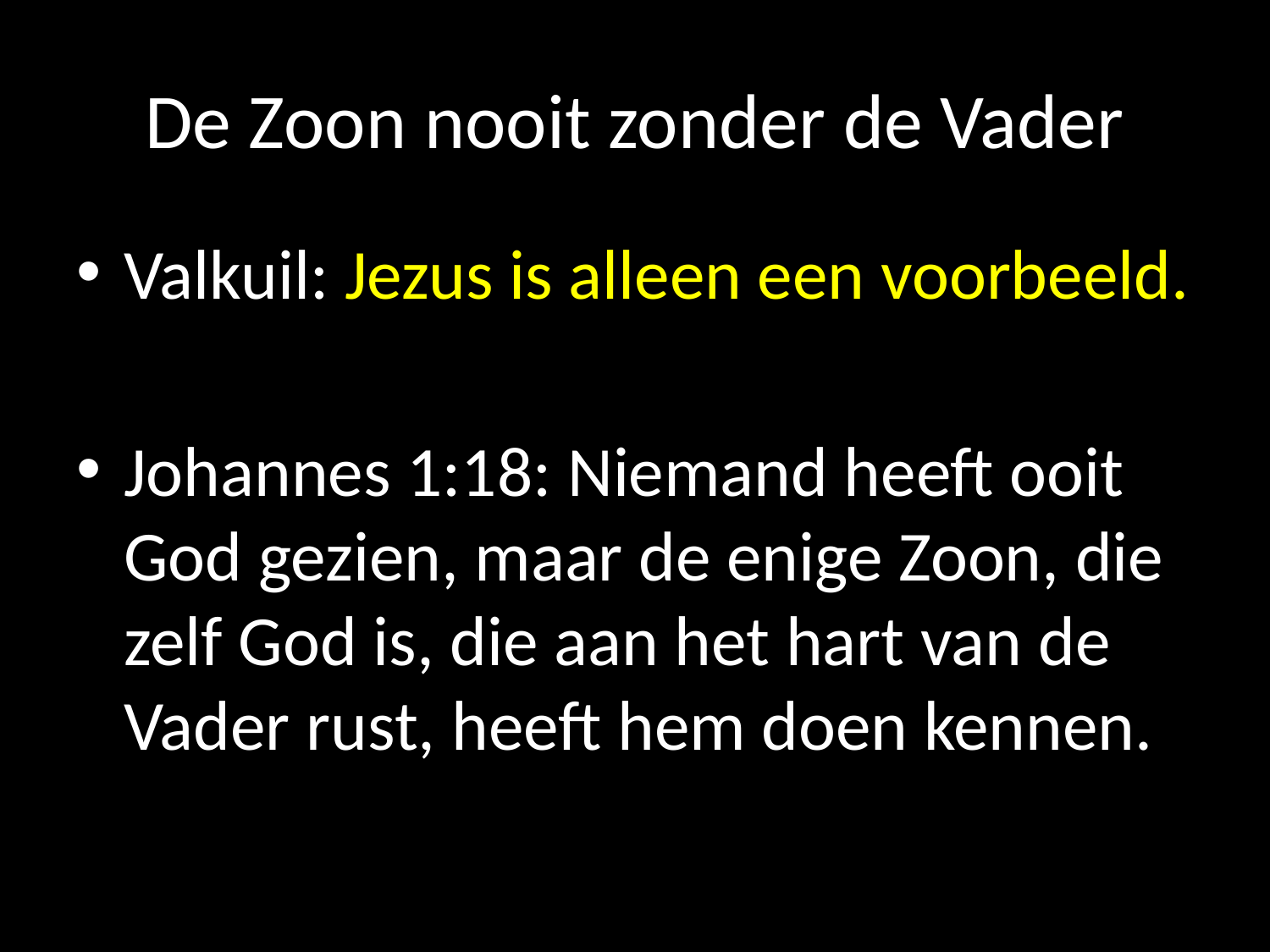

# De Zoon nooit zonder de Vader
Valkuil: Jezus is alleen een voorbeeld.

Johannes 1:18: Niemand heeft ooit God gezien, maar de enige Zoon, die zelf God is, die aan het hart van de Vader rust, heeft hem doen kennen.